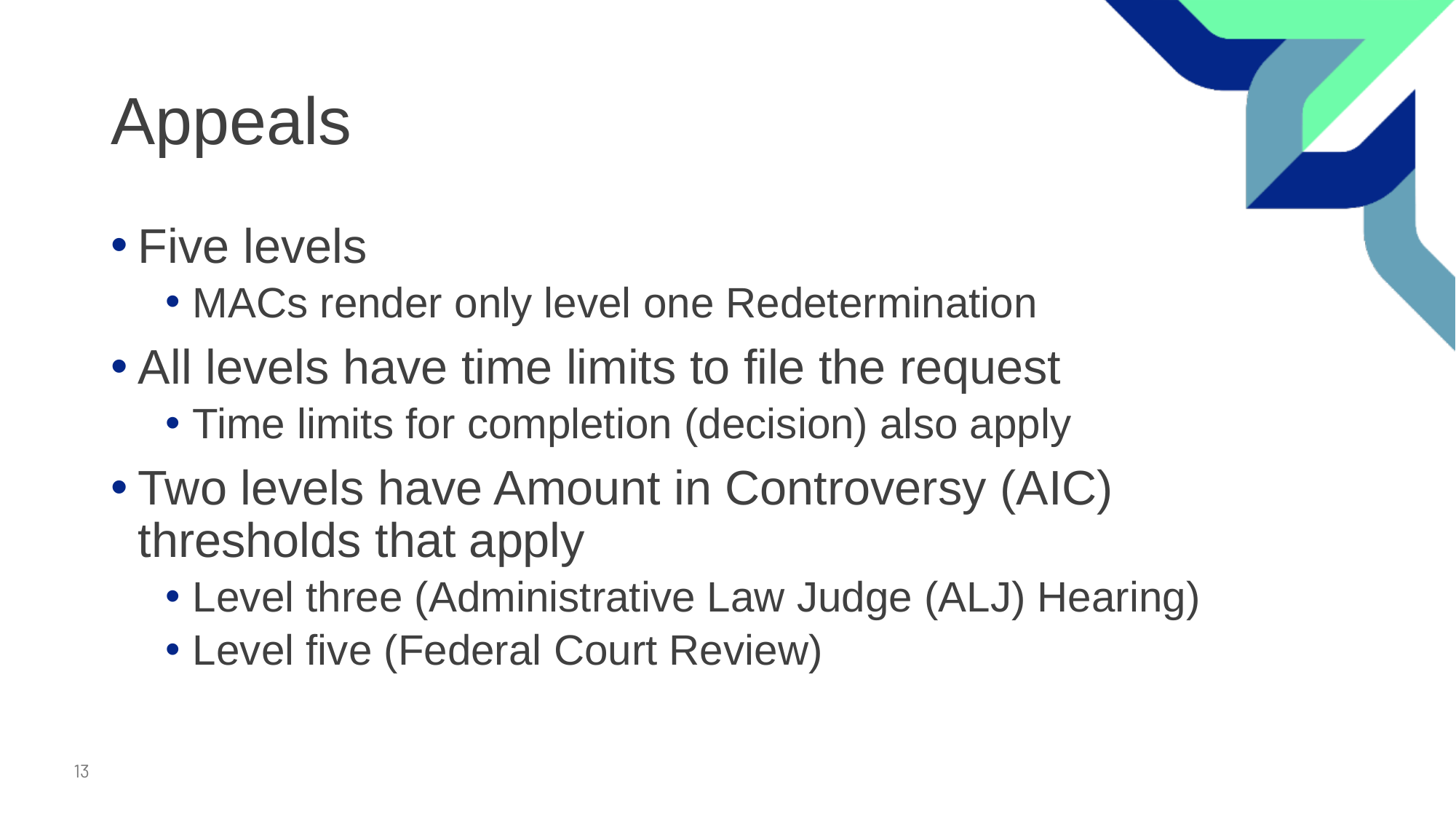

# Appeals
Five levels
MACs render only level one Redetermination
All levels have time limits to file the request
Time limits for completion (decision) also apply
Two levels have Amount in Controversy (AIC) thresholds that apply
Level three (Administrative Law Judge (ALJ) Hearing)
Level five (Federal Court Review)